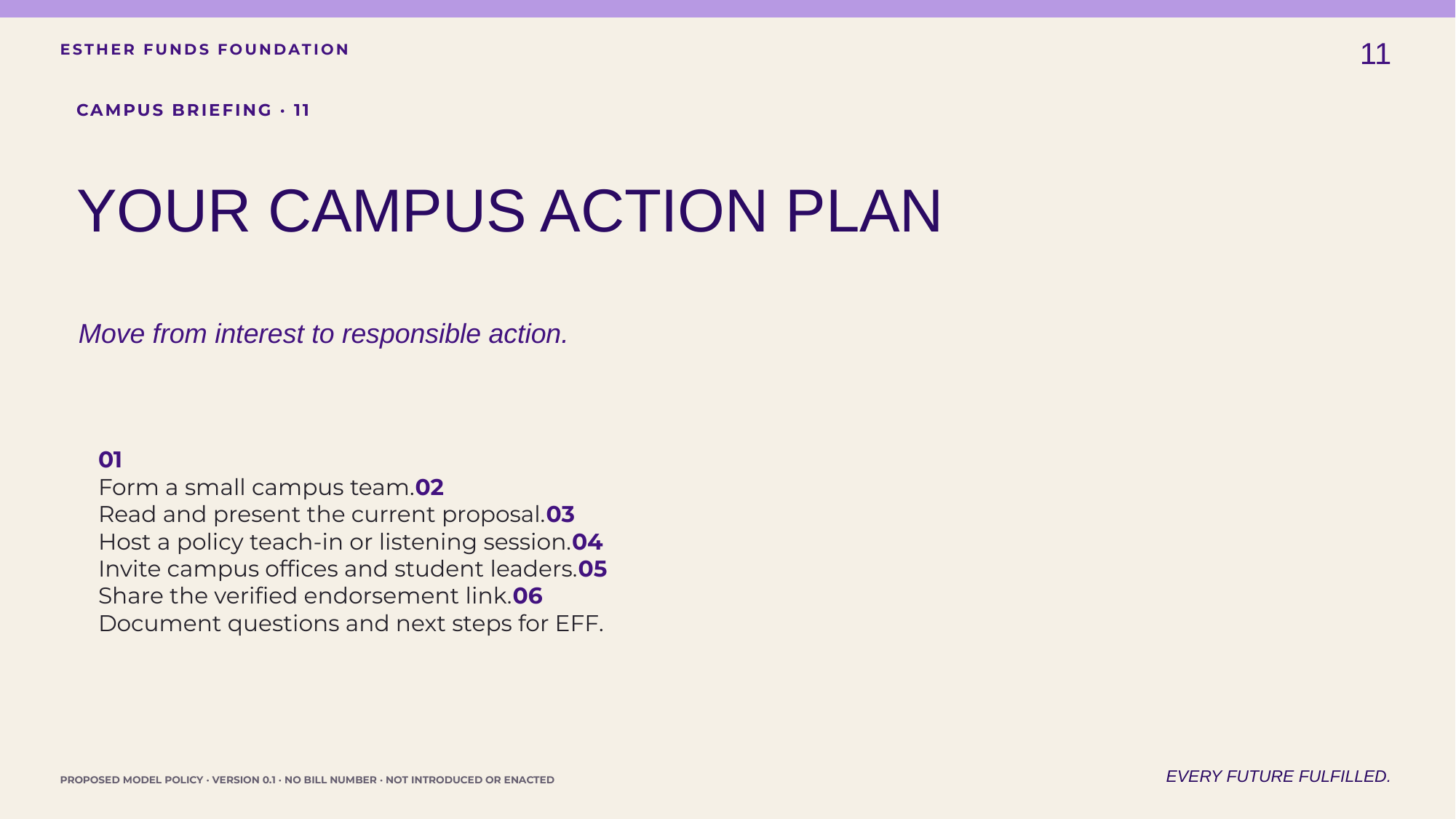

11
ESTHER FUNDS FOUNDATION
CAMPUS BRIEFING · 11
YOUR CAMPUS ACTION PLAN
Move from interest to responsible action.
01
Form a small campus team.02
Read and present the current proposal.03
Host a policy teach-in or listening session.04
Invite campus offices and student leaders.05
Share the verified endorsement link.06
Document questions and next steps for EFF.
EVERY FUTURE FULFILLED.
PROPOSED MODEL POLICY · VERSION 0.1 · NO BILL NUMBER · NOT INTRODUCED OR ENACTED